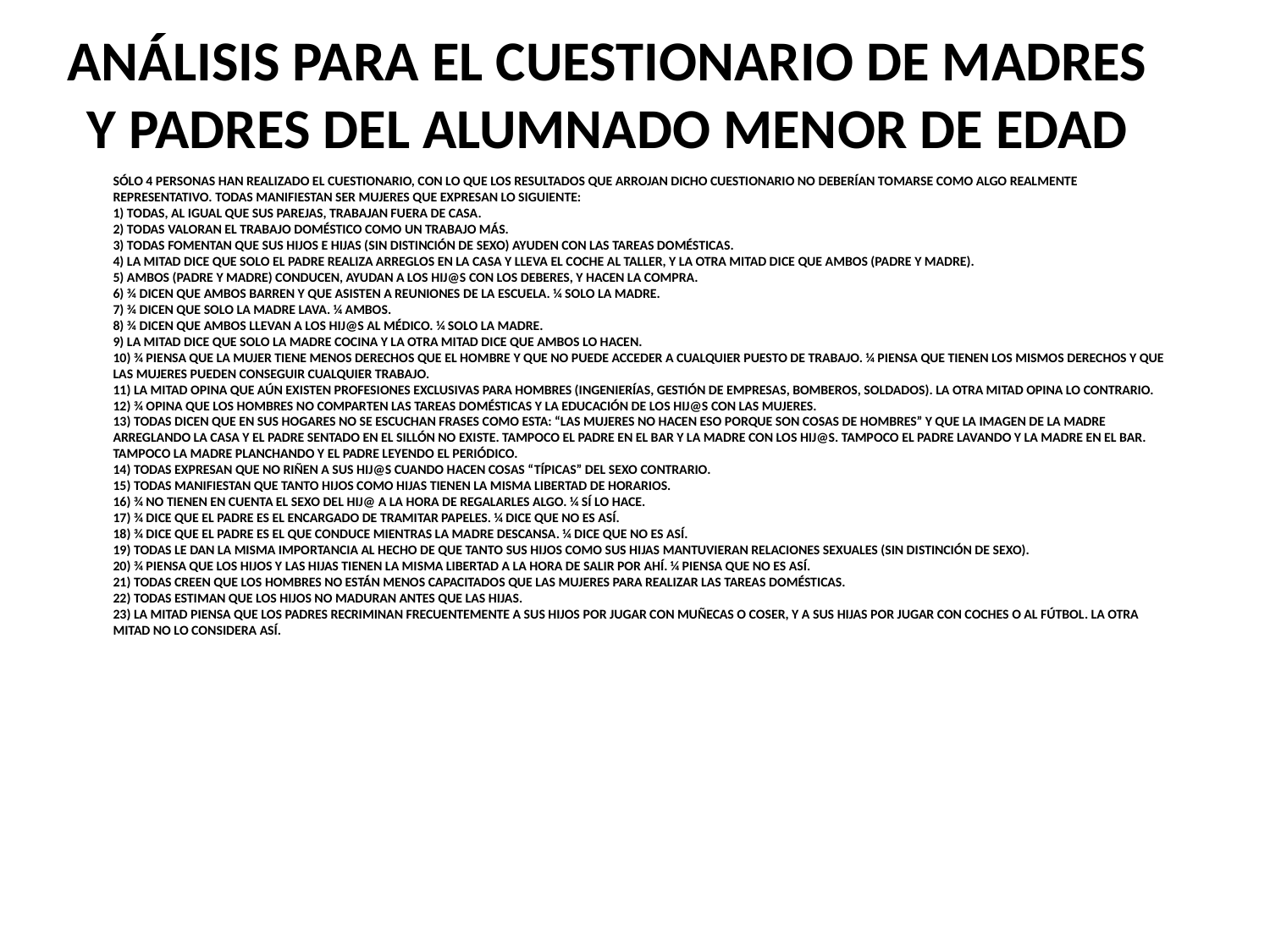

ANÁLISIS PARA EL CUESTIONARIO DE MADRES Y PADRES DEL ALUMNADO MENOR DE EDAD
# Sólo 4 personas han realizado el cuestionario, con lo que los resultados que arrojan dicho cuestionario no deberían tomarse como algo realmente representativo. Todas manifiestan ser mujeres que expresan lo siguiente: 1) Todas, al igual que sus parejas, trabajan fuera de casa. 2) Todas valoran el trabajo doméstico como un trabajo más. 3) Todas fomentan que sus hijos e hijas (sin distinción de sexo) ayuden con las tareas domésticas. 4) La mitad dice que solo el padre realiza arreglos en la casa y lleva el coche al taller, y la otra mitad dice que ambos (padre y madre). 5) Ambos (padre y madre) conducen, ayudan a los hij@s con los deberes, y hacen la compra. 6) ¾ dicen que ambos barren y que asisten a reuniones de la escuela. ¼ solo la madre. 7) ¾ dicen que solo la madre lava. ¼ ambos. 8) ¾ dicen que ambos llevan a los hij@s al médico. ¼ solo la madre. 9) La mitad dice que solo la madre cocina y la otra mitad dice que ambos lo hacen. 10) ¾ piensa que la mujer tiene menos derechos que el hombre y que no puede acceder a cualquier puesto de trabajo. ¼ piensa que tienen los mismos derechos y que las mujeres pueden conseguir cualquier trabajo. 11) La mitad opina que aún existen profesiones exclusivas para hombres (ingenierías, gestión de empresas, bomberos, soldados). La otra mitad opina lo contrario. 12) ¾ opina que los hombres no comparten las tareas domésticas y la educación de los hij@s con las mujeres. 13) Todas dicen que en sus hogares no se escuchan frases como esta: “Las mujeres no hacen eso porque son cosas de hombres” y que la imagen de la madre arreglando la casa y el padre sentado en el sillón no existe. Tampoco el padre en el bar y la madre con los hij@s. Tampoco el padre lavando y la madre en el bar. Tampoco la madre planchando y el padre leyendo el periódico. 14) Todas expresan que no riñen a sus hij@s cuando hacen cosas “típicas” del sexo contrario. 15) Todas manifiestan que tanto hijos como hijas tienen la misma libertad de horarios. 16) ¾ no tienen en cuenta el sexo del hij@ a la hora de regalarles algo. ¼ sí lo hace. 17) ¾ dice que el padre es el encargado de tramitar papeles. ¼ dice que no es así. 18) ¾ dice que el padre es el que conduce mientras la madre descansa. ¼ dice que no es así. 19) Todas le dan la misma importancia al hecho de que tanto sus hijos como sus hijas mantuvieran relaciones sexuales (sin distinción de sexo). 20) ¾ piensa que los hijos y las hijas tienen la misma libertad a la hora de salir por ahí. ¼ piensa que no es así. 21) Todas creen que los hombres no están menos capacitados que las mujeres para realizar las tareas domésticas. 22) Todas estiman que los hijos no maduran antes que las hijas. 23) La mitad piensa que los padres recriminan frecuentemente a sus hijos por jugar con muñecas o coser, y a sus hijas por jugar con coches o al fútbol. La otra mitad no lo considera así.